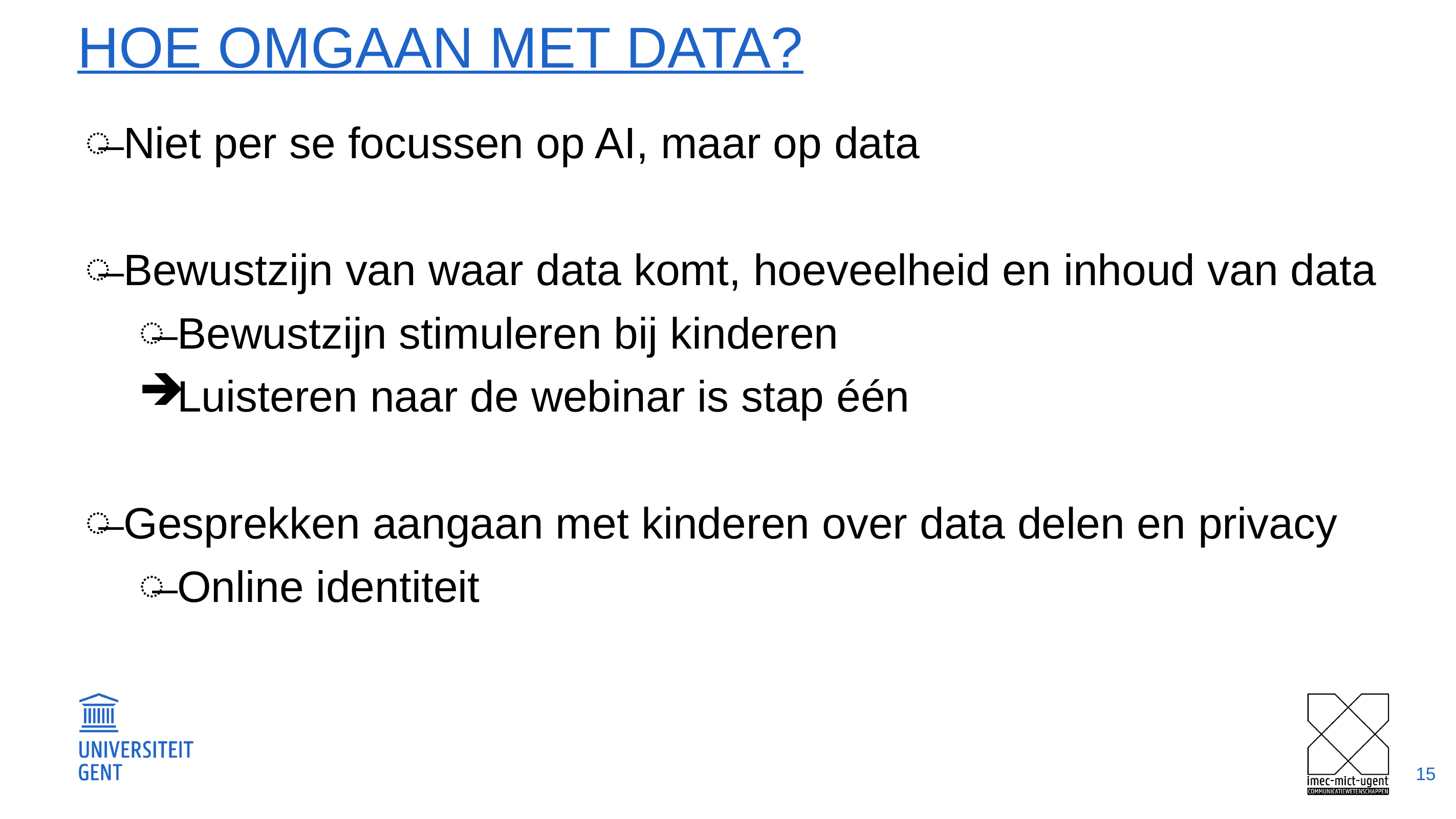

# Hoe omgaan met data?
Niet per se focussen op AI, maar op data

Bewustzijn van waar data komt, hoeveelheid en inhoud van data
Bewustzijn stimuleren bij kinderen
Luisteren naar de webinar is stap één

Gesprekken aangaan met kinderen over data delen en privacy
Online identiteit

15